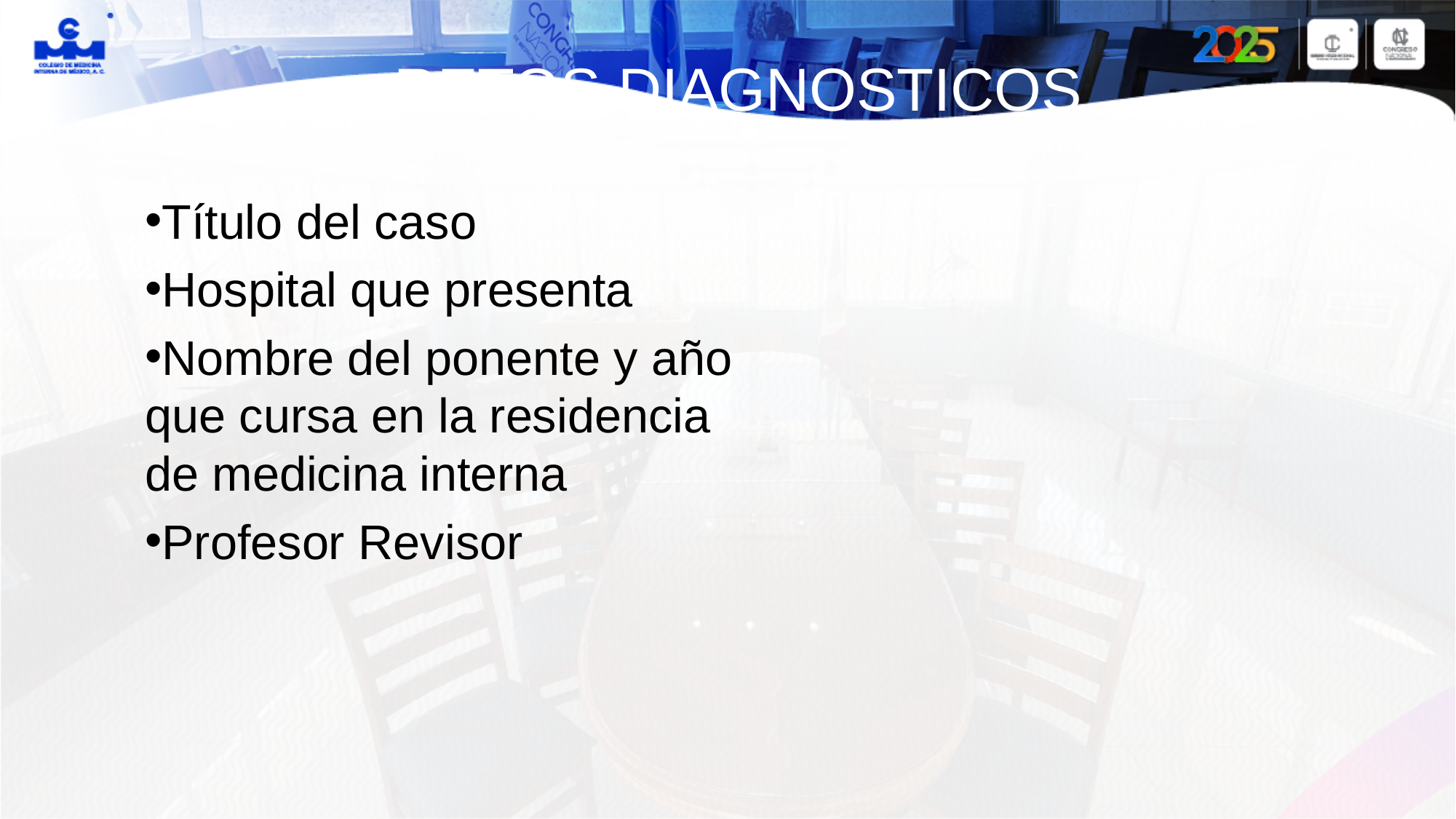

RETOS DIAGNOSTICOS

Título del caso
Hospital que presenta
Nombre del ponente y año que cursa en la residencia de medicina interna
Profesor Revisor